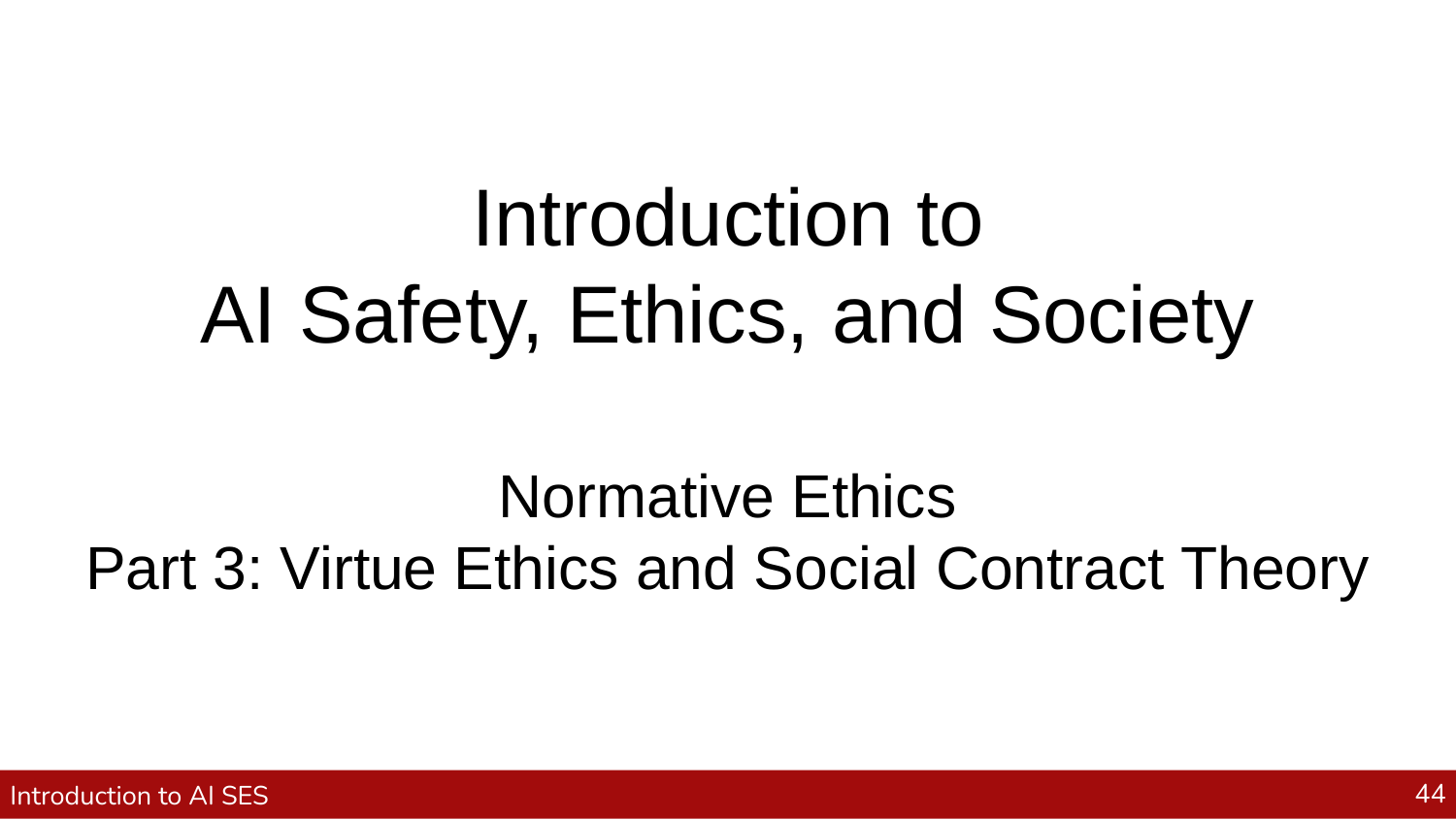

Introduction to
AI Safety, Ethics, and Society

Normative Ethics
Part 3: Virtue Ethics and Social Contract Theory
44
Introduction to AI SES